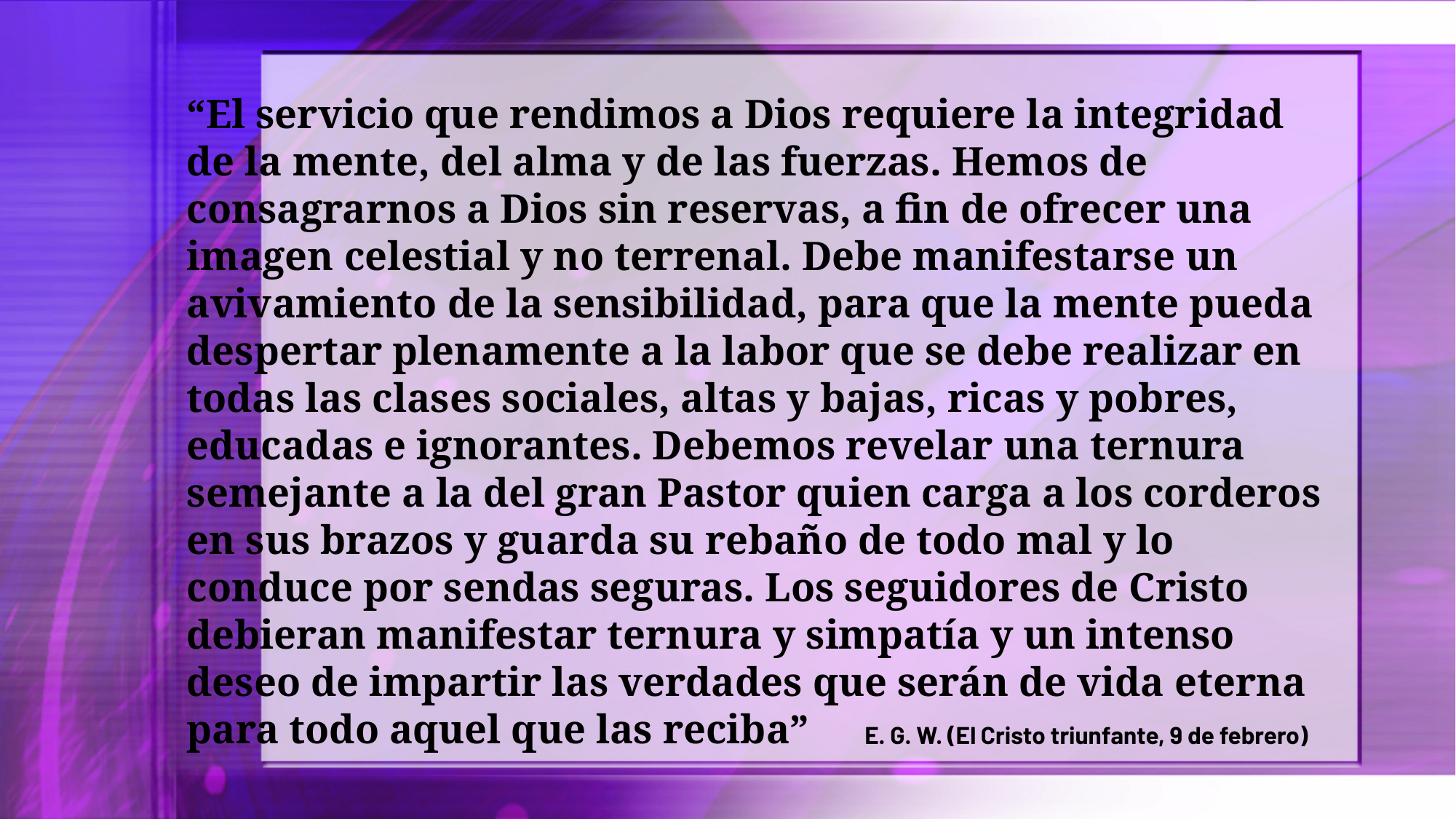

“El servicio que rendimos a Dios requiere la integridad de la mente, del alma y de las fuerzas. Hemos de consagrarnos a Dios sin reservas, a fin de ofrecer una imagen celestial y no terrenal. Debe manifestarse un avivamiento de la sensibilidad, para que la mente pueda despertar plenamente a la labor que se debe realizar en todas las clases sociales, altas y bajas, ricas y pobres, educadas e ignorantes. Debemos revelar una ternura semejante a la del gran Pastor quien carga a los corderos en sus brazos y guarda su rebaño de todo mal y lo conduce por sendas seguras. Los seguidores de Cristo debieran manifestar ternura y simpatía y un intenso deseo de impartir las verdades que serán de vida eterna para todo aquel que las reciba”
E. G. W. (El Cristo triunfante, 9 de febrero)